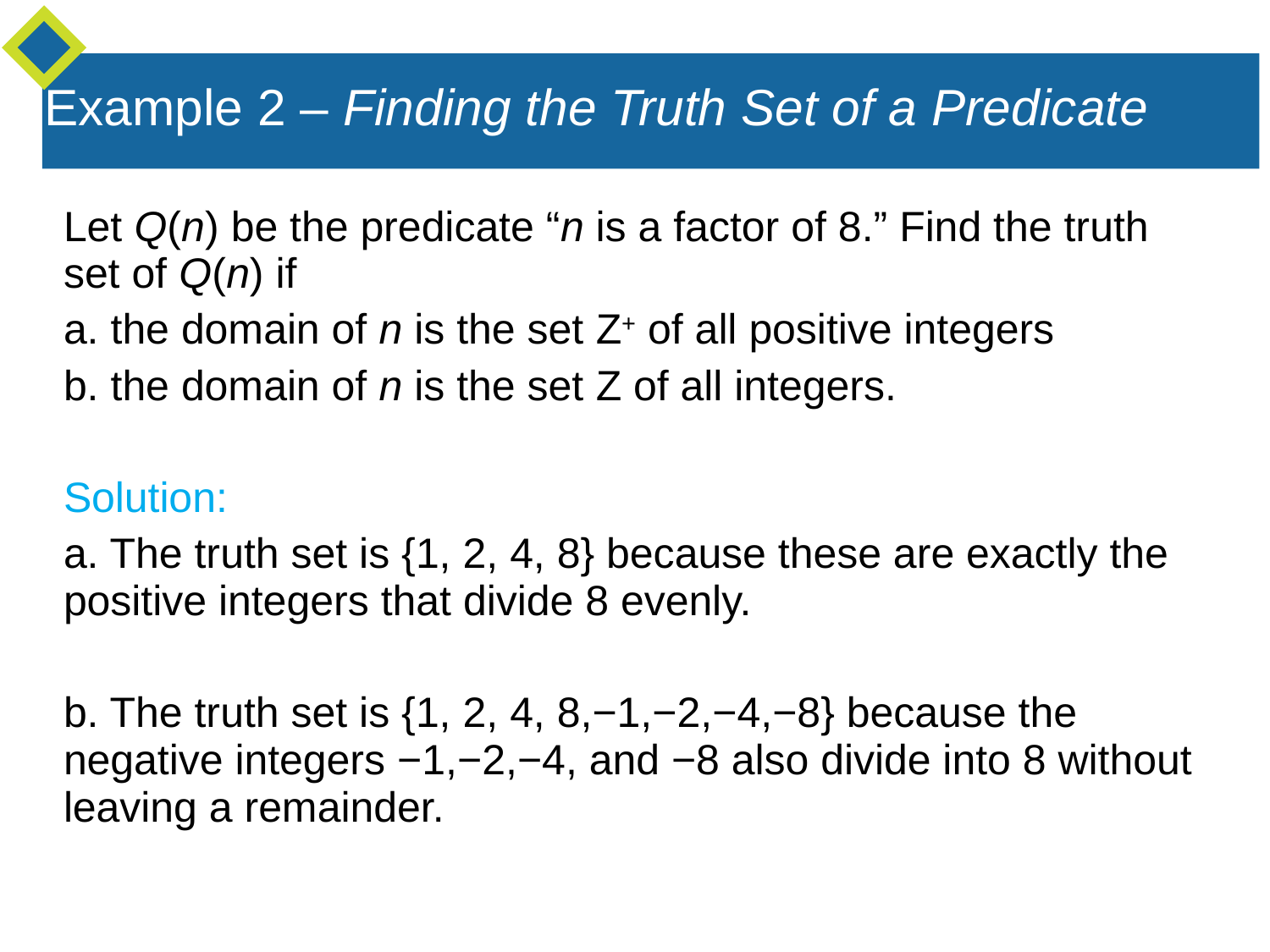

Example 2 – Finding the Truth Set of a Predicate
Let Q(n) be the predicate “n is a factor of 8.” Find the truth set of Q(n) if
a. the domain of n is the set Z+ of all positive integers
b. the domain of n is the set Z of all integers.

Solution:
a. The truth set is {1, 2, 4, 8} because these are exactly the positive integers that divide 8 evenly.

b. The truth set is {1, 2, 4, 8,−1,−2,−4,−8} because the negative integers −1,−2,−4, and −8 also divide into 8 without leaving a remainder.